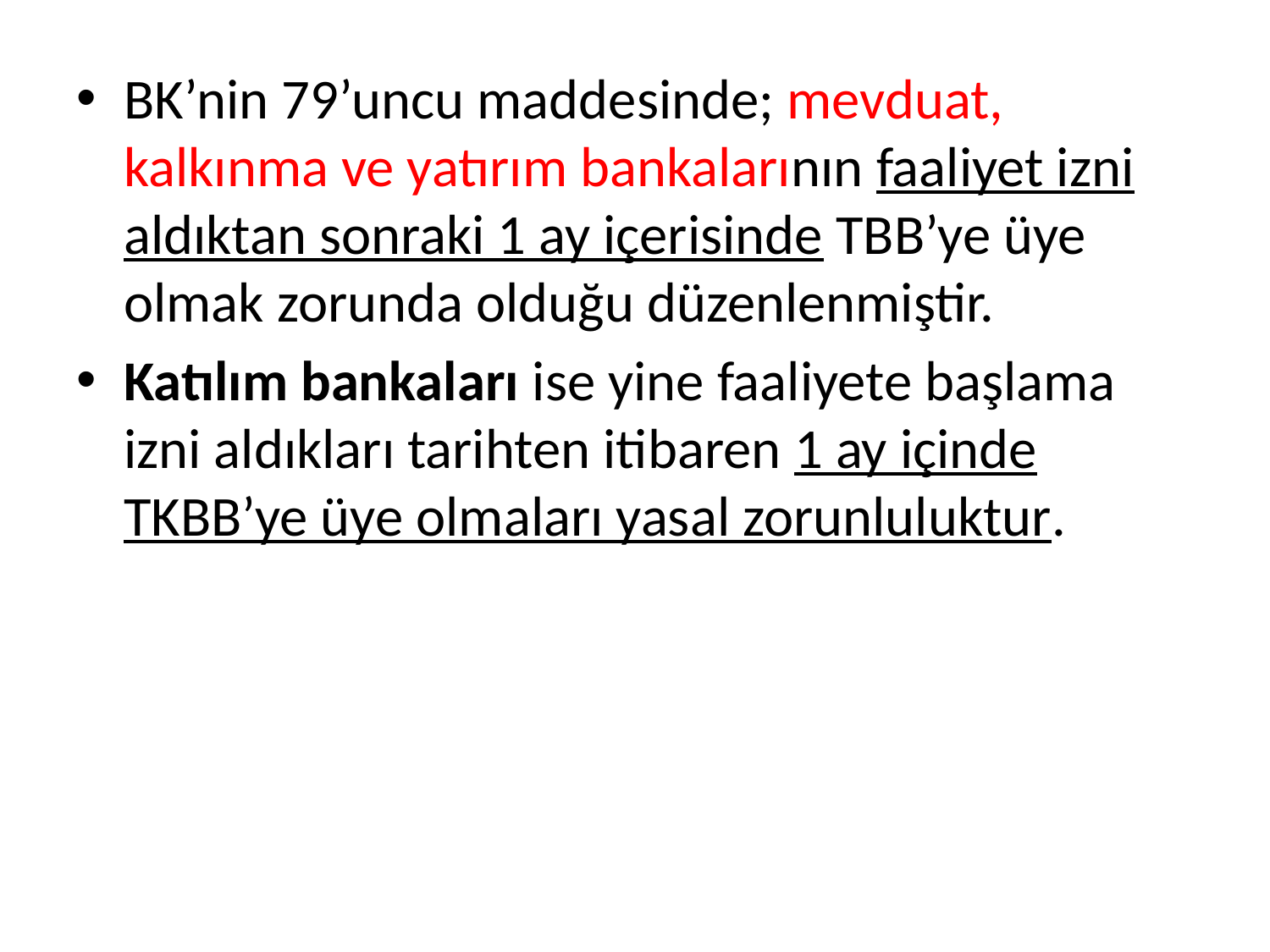

BK’nin 79’uncu maddesinde; mevduat, kalkınma ve yatırım bankalarının faaliyet izni aldıktan sonraki 1 ay içerisinde TBB’ye üye olmak zorunda olduğu düzenlenmiştir.
Katılım bankaları ise yine faaliyete başlama izni aldıkları tarihten itibaren 1 ay içinde TKBB’ye üye olmaları yasal zorunluluktur.